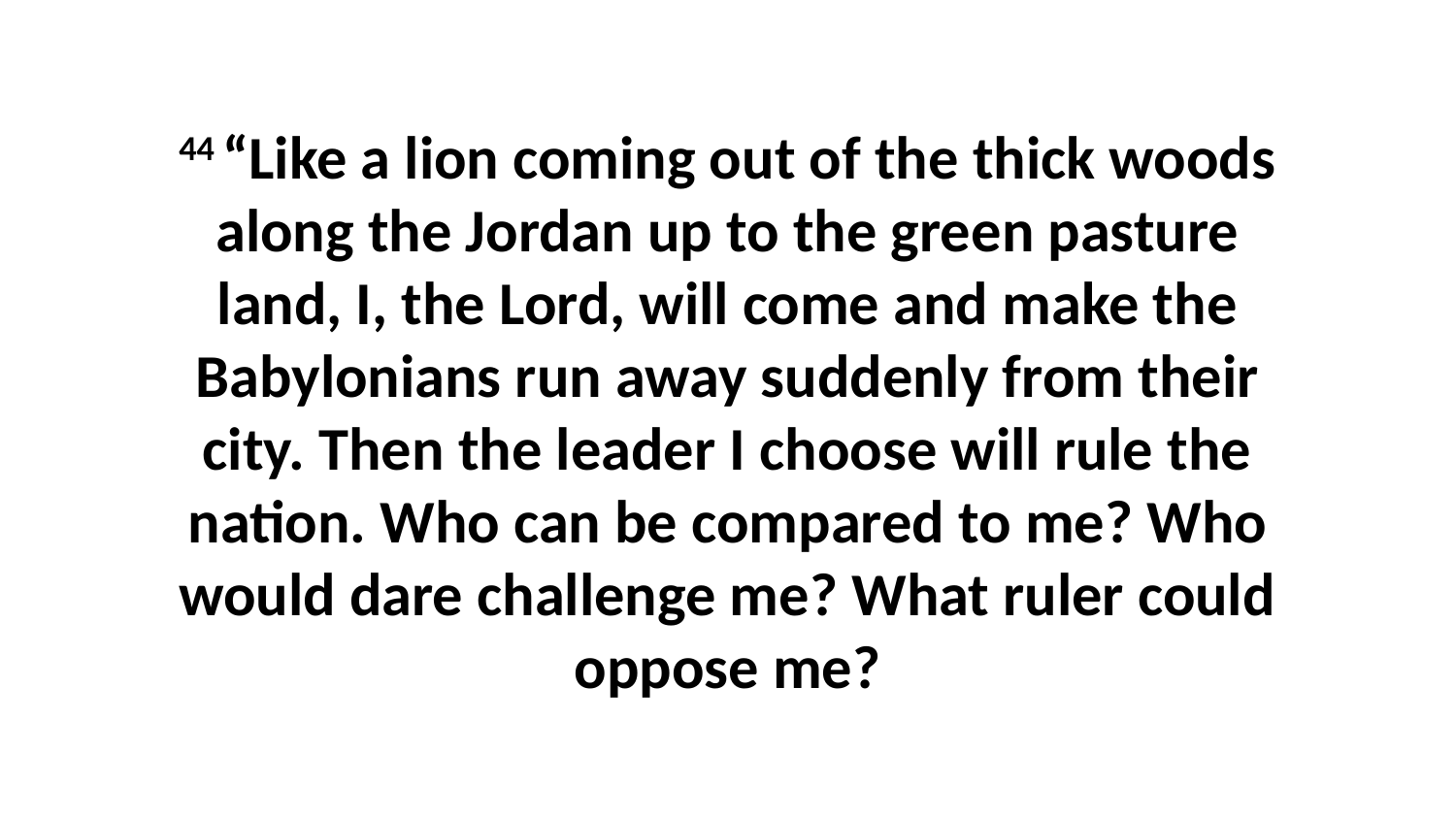

44 “Like a lion coming out of the thick woods along the Jordan up to the green pasture land, I, the Lord, will come and make the Babylonians run away suddenly from their city. Then the leader I choose will rule the nation. Who can be compared to me? Who would dare challenge me? What ruler could oppose me?